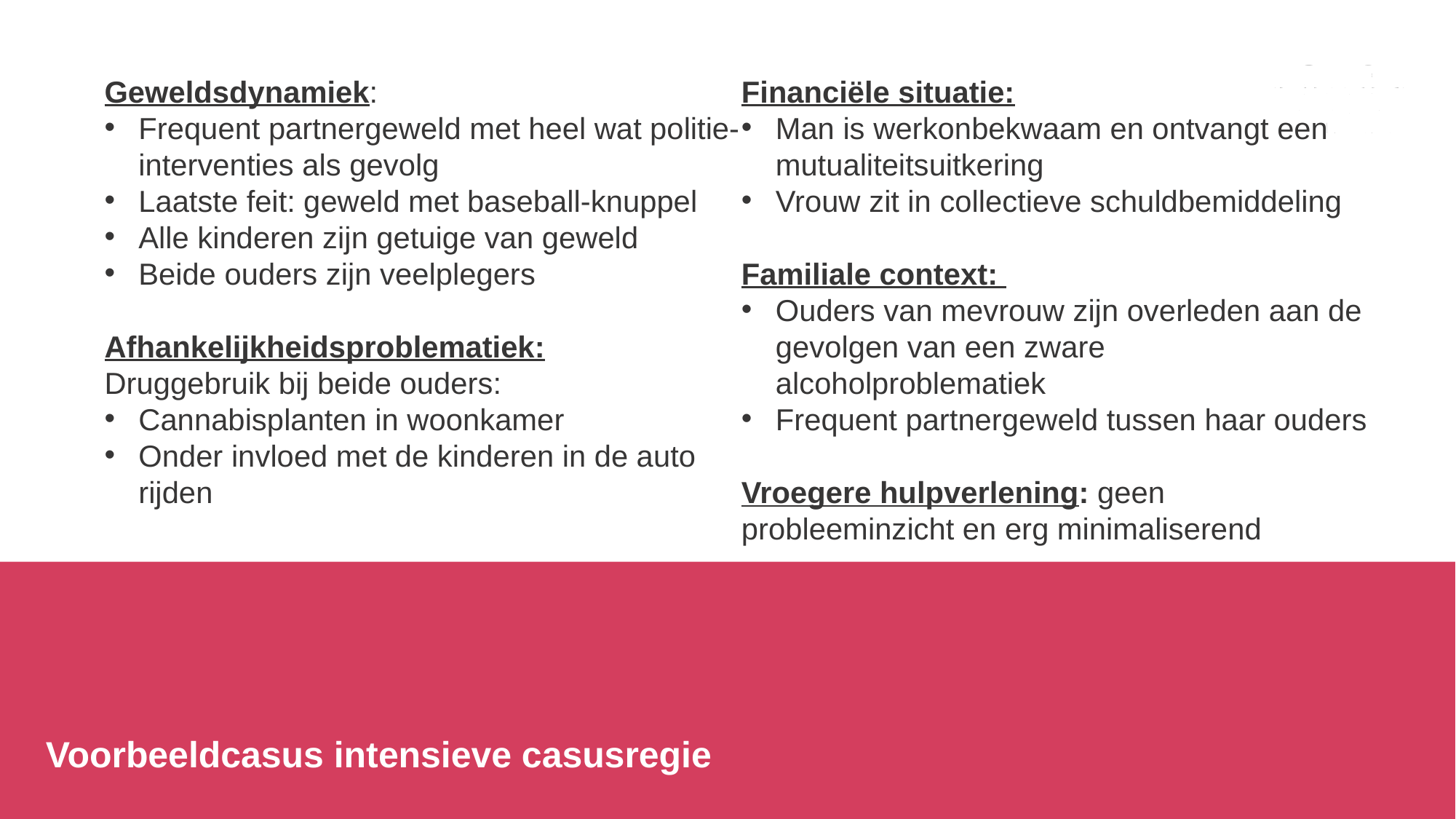

Geweldsdynamiek:
Frequent partnergeweld met heel wat politie- interventies als gevolg
Laatste feit: geweld met baseball-knuppel
Alle kinderen zijn getuige van geweld
Beide ouders zijn veelplegers

Afhankelijkheidsproblematiek:
Druggebruik bij beide ouders:
Cannabisplanten in woonkamer
Onder invloed met de kinderen in de auto rijden

Financiële situatie:
Man is werkonbekwaam en ontvangt een mutualiteitsuitkering
Vrouw zit in collectieve schuldbemiddeling

Familiale context:
Ouders van mevrouw zijn overleden aan de gevolgen van een zware alcoholproblematiek
Frequent partnergeweld tussen haar ouders

Vroegere hulpverlening: geen probleeminzicht en erg minimaliserend
#
Voorbeeldcasus intensieve casusregie